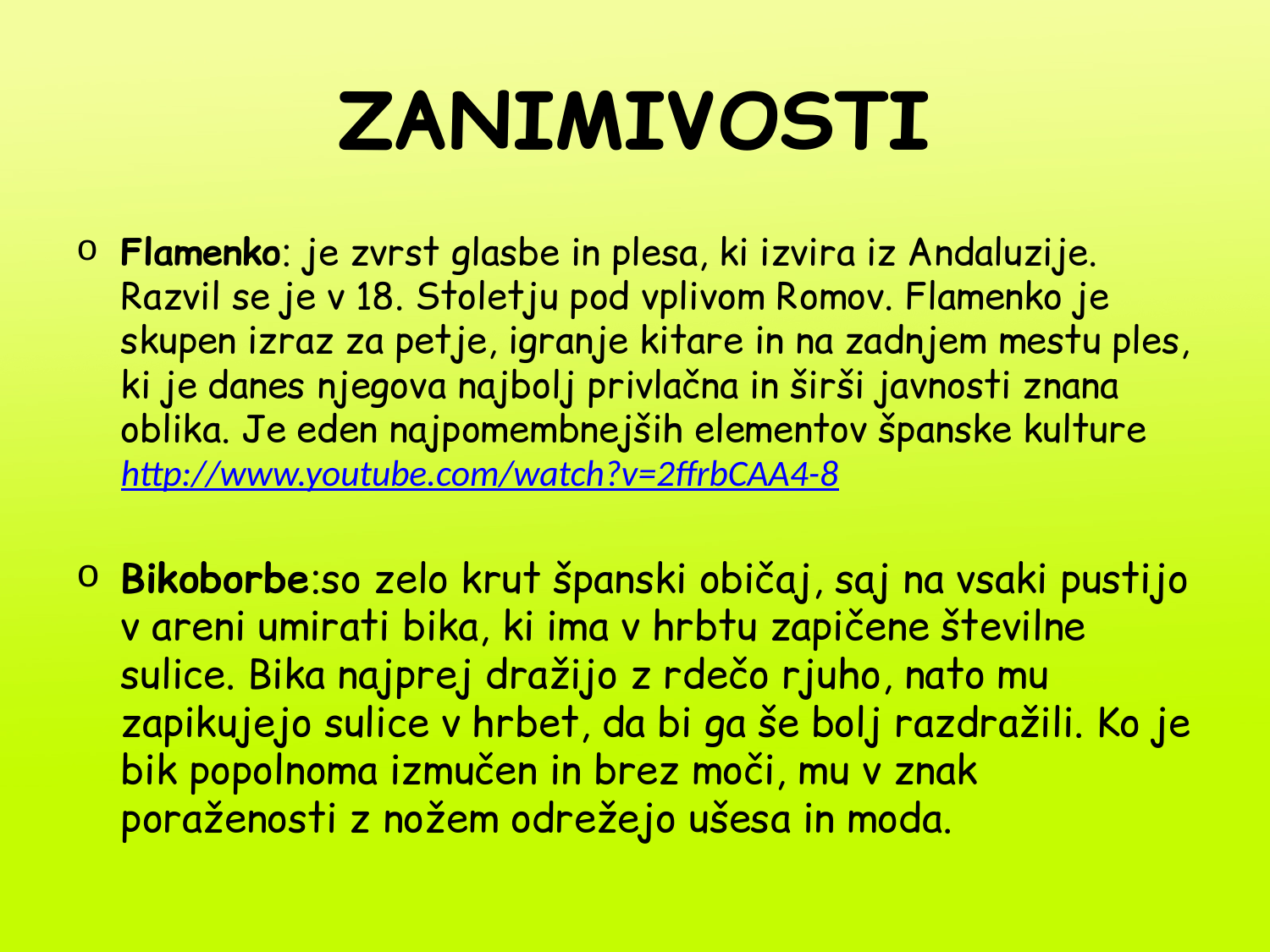

# ZANIMIVOSTI
Flamenko: je zvrst glasbe in plesa, ki izvira iz Andaluzije. Razvil se je v 18. Stoletju pod vplivom Romov. Flamenko je skupen izraz za petje, igranje kitare in na zadnjem mestu ples, ki je danes njegova najbolj privlačna in širši javnosti znana oblika. Je eden najpomembnejših elementov španske kulture
http://www.youtube.com/watch?v=2ffrbCAA4-8

Bikoborbe:so zelo krut španski običaj, saj na vsaki pustijo v areni umirati bika, ki ima v hrbtu zapičene številne sulice. Bika najprej dražijo z rdečo rjuho, nato mu zapikujejo sulice v hrbet, da bi ga še bolj razdražili. Ko je bik popolnoma izmučen in brez moči, mu v znak poraženosti z nožem odrežejo ušesa in moda.